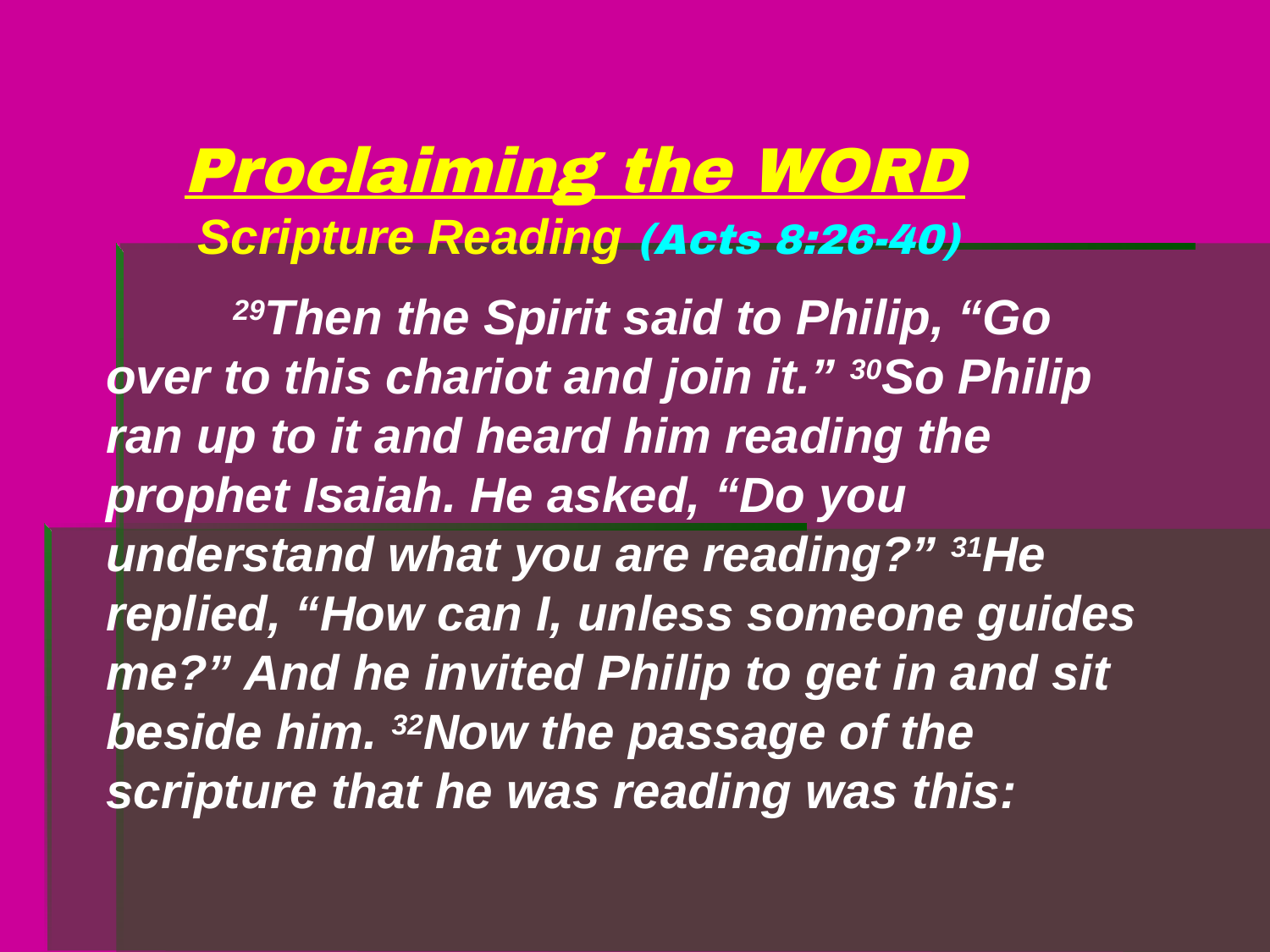

# Proclaiming the WORD Scripture Reading (Acts 8:26-40)

	29Then the Spirit said to Philip, “Go over to this chariot and join it.” 30So Philip ran up to it and heard him reading the prophet Isaiah. He asked, “Do you understand what you are reading?” 31He replied, “How can I, unless someone guides me?” And he invited Philip to get in and sit beside him. 32Now the passage of the scripture that he was reading was this: